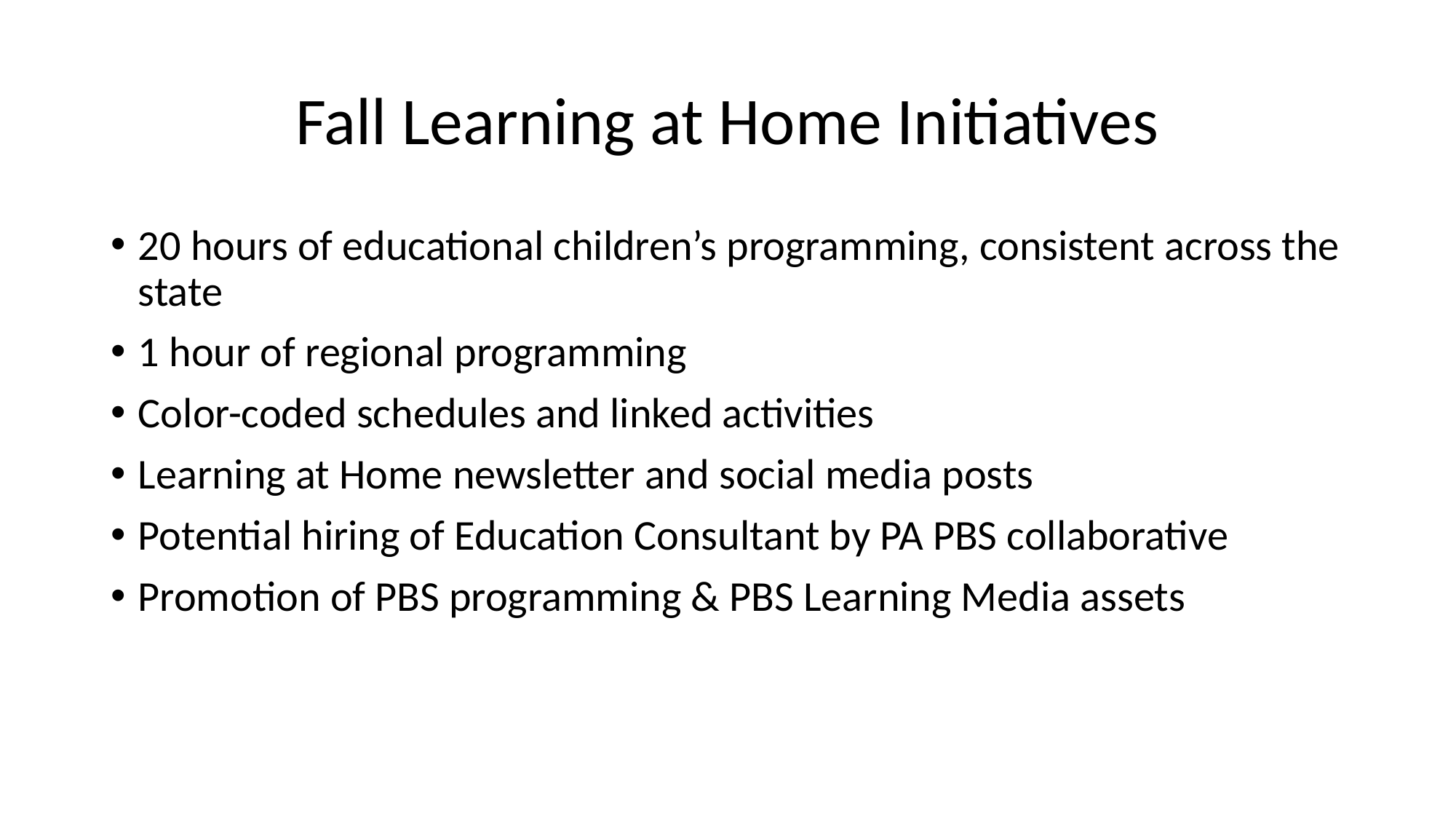

# Fall Learning at Home Initiatives
20 hours of educational children’s programming, consistent across the state
1 hour of regional programming
Color-coded schedules and linked activities
Learning at Home newsletter and social media posts
Potential hiring of Education Consultant by PA PBS collaborative
Promotion of PBS programming & PBS Learning Media assets